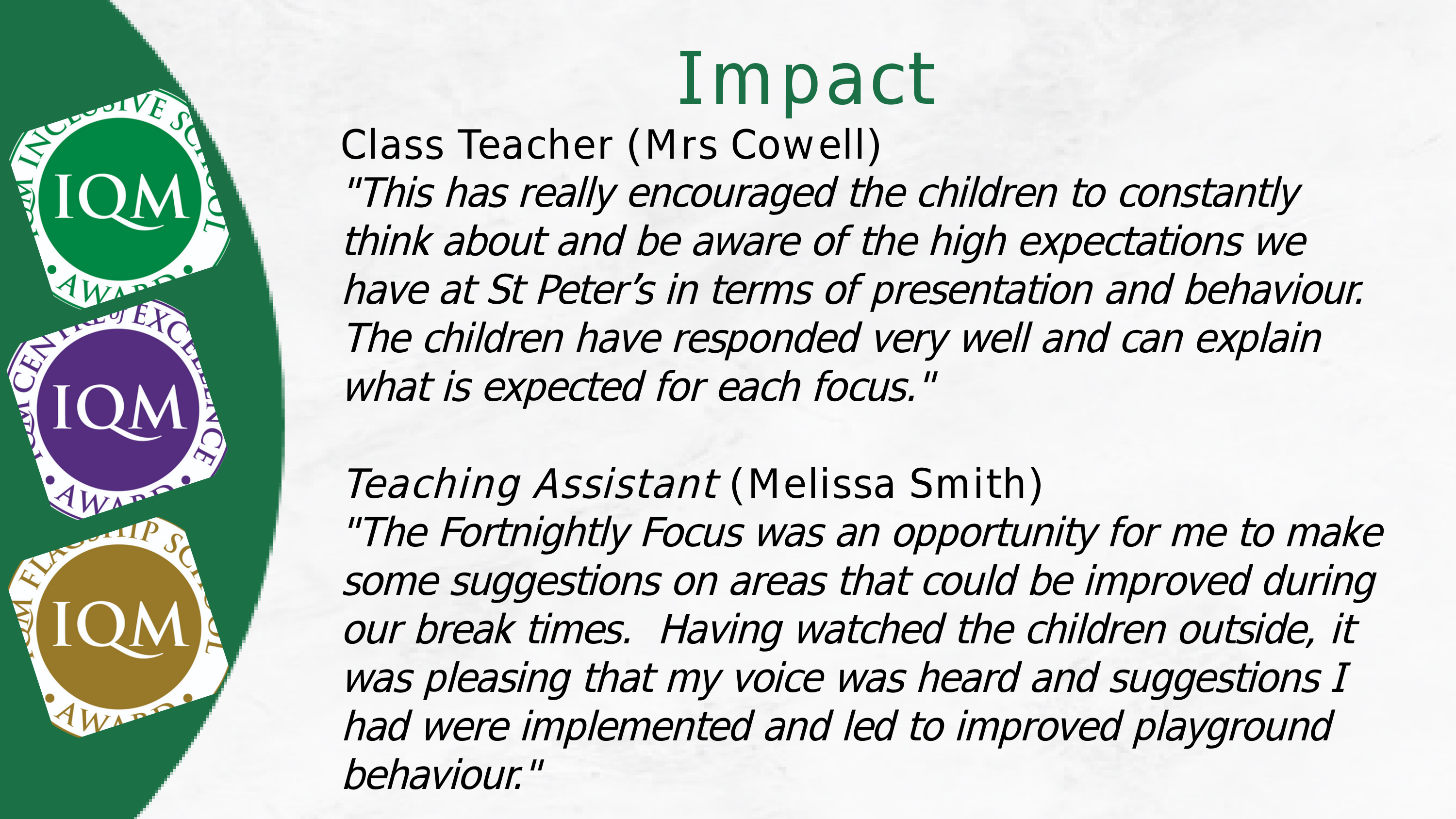

Impact

Class Teacher (Mrs Cowell)
"This has really encouraged the children to constantly think about and be aware of the high expectations we have at St Peter’s in terms of presentation and behaviour.  The children have responded very well and can explain what is expected for each focus."

Teaching Assistant (Melissa Smith)
"The Fortnightly Focus was an opportunity for me to make some suggestions on areas that could be improved during our break times.  Having watched the children outside, it was pleasing that my voice was heard and suggestions I had were implemented and led to improved playground behaviour."